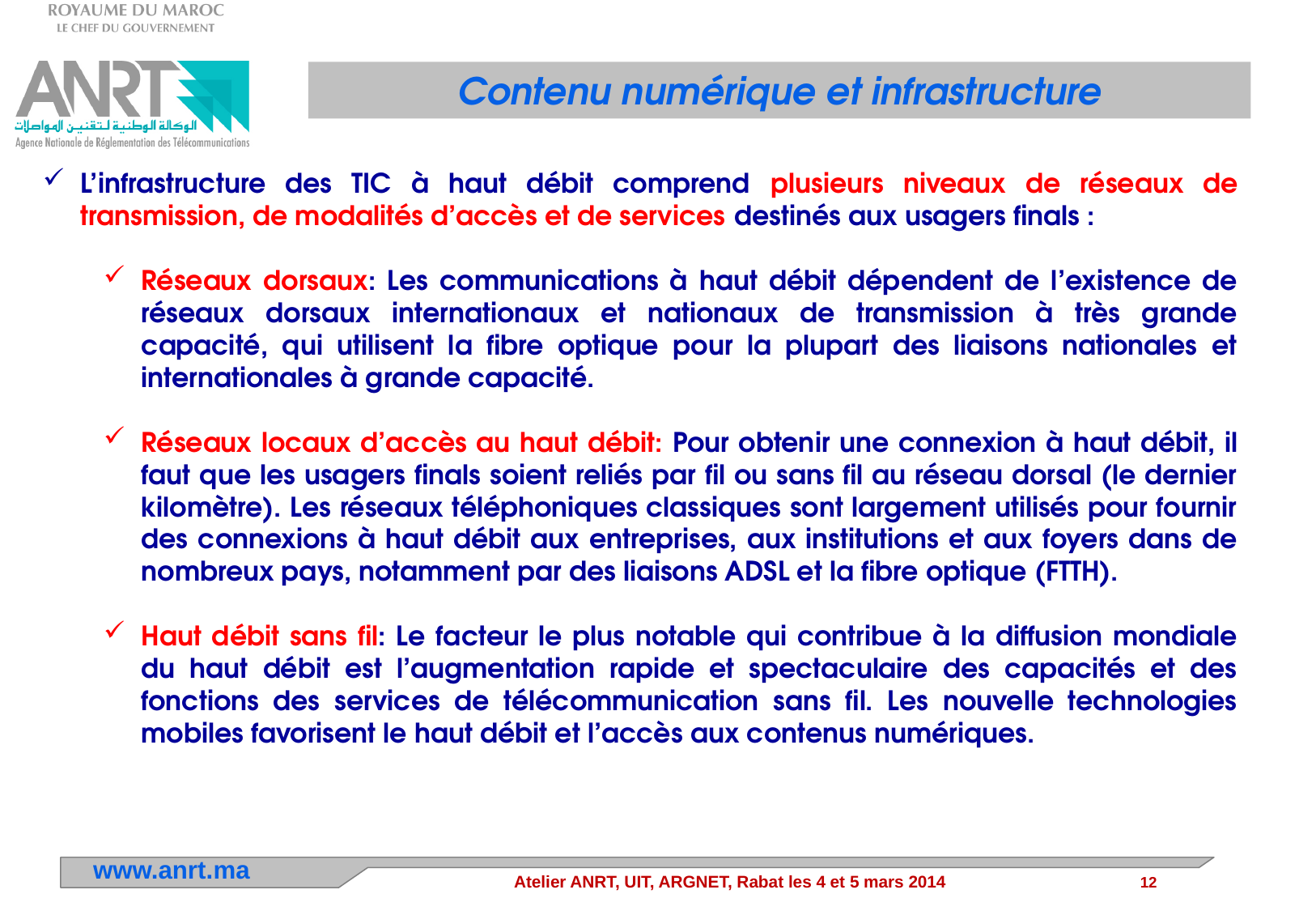

Contenu numérique et infrastructure
L’infrastructure des TIC à haut débit comprend plusieurs niveaux de réseaux de transmission, de modalités d’accès et de services destinés aux usagers finals :

Réseaux dorsaux: Les communications à haut débit dépendent de l’existence de réseaux dorsaux internationaux et nationaux de transmission à très grande capacité, qui utilisent la fibre optique pour la plupart des liaisons nationales et internationales à grande capacité.

Réseaux locaux d’accès au haut débit: Pour obtenir une connexion à haut débit, il faut que les usagers finals soient reliés par fil ou sans fil au réseau dorsal (le dernier kilomètre). Les réseaux téléphoniques classiques sont largement utilisés pour fournir des connexions à haut débit aux entreprises, aux institutions et aux foyers dans de nombreux pays, notamment par des liaisons ADSL et la fibre optique (FTTH).

Haut débit sans fil: Le facteur le plus notable qui contribue à la diffusion mondiale du haut débit est l’augmentation rapide et spectaculaire des capacités et des fonctions des services de télécommunication sans fil. Les nouvelle technologies mobiles favorisent le haut débit et l’accès aux contenus numériques.